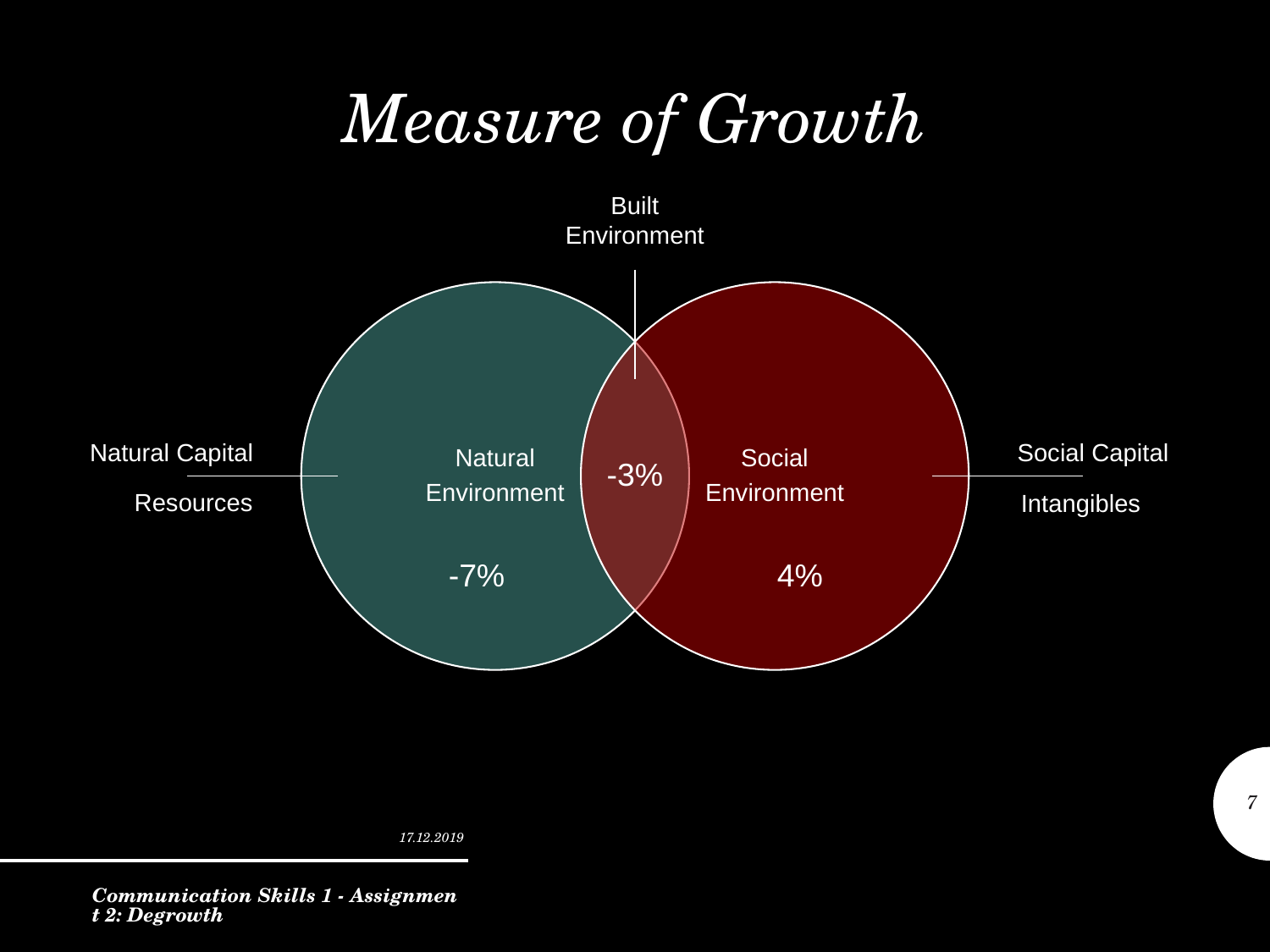

# Measure of Growth
Built
Environment
Natural
Environment
Social
Environment
Social Capital
Natural Capital
-3%
Resources
Intangibles
-7%
4%
7
17.12.2019
Communication Skills 1 - Assignment 2: Degrowth